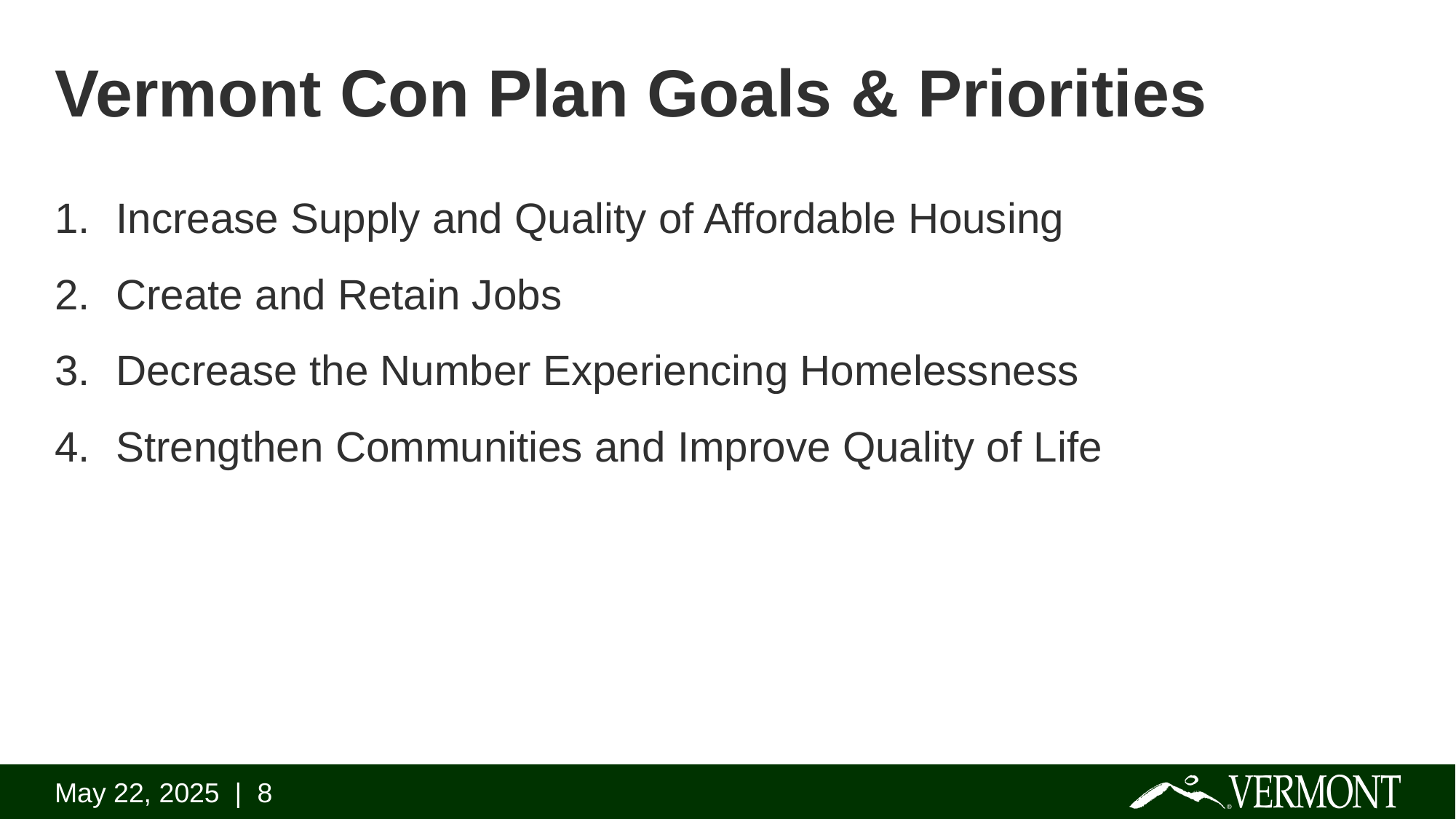

# Vermont Con Plan Goals & Priorities
Increase Supply and Quality of Affordable Housing
Create and Retain Jobs
Decrease the Number Experiencing Homelessness
Strengthen Communities and Improve Quality of Life